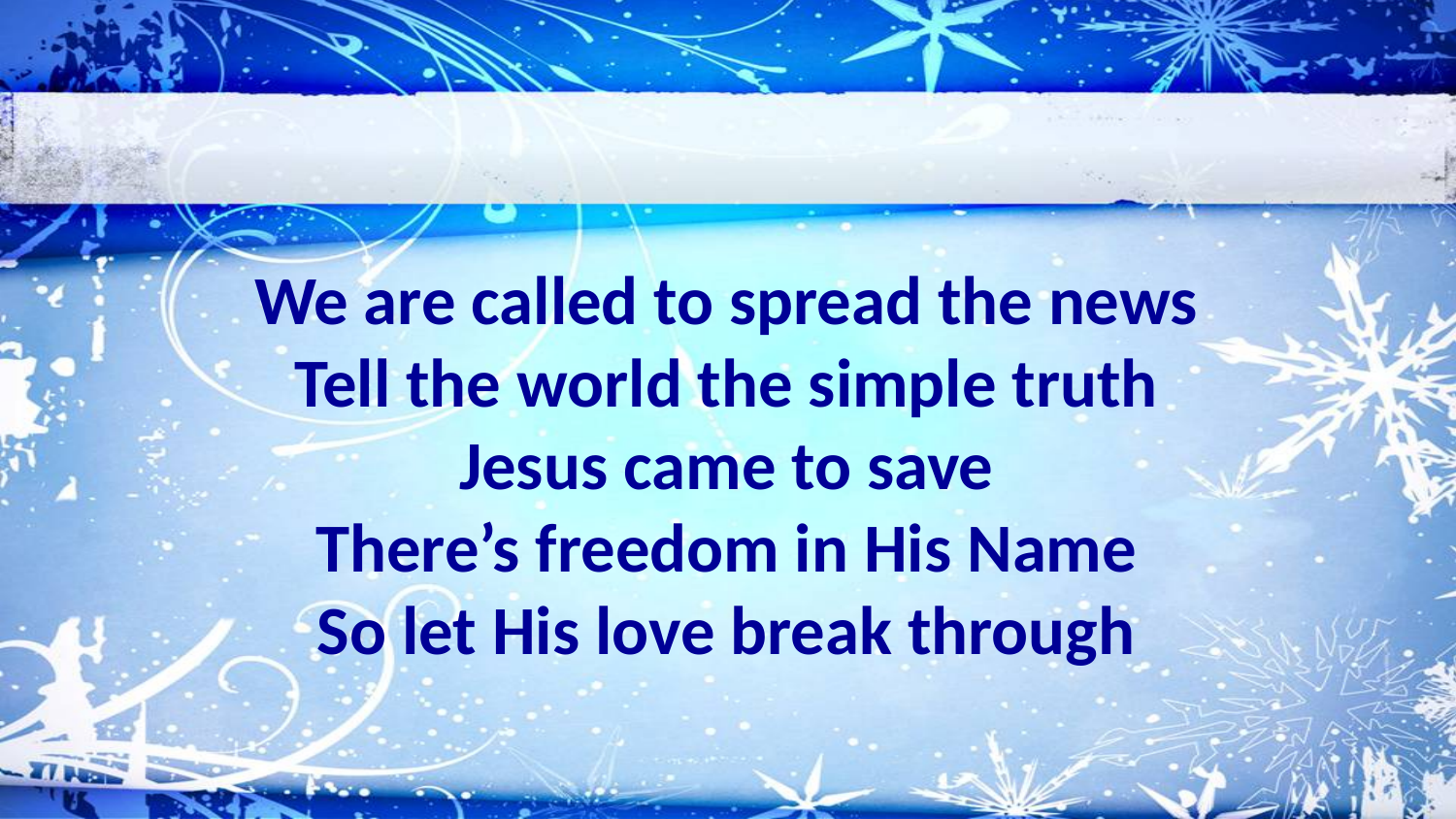

We are called to spread the news
Tell the world the simple truth
Jesus came to save
There’s freedom in His Name
So let His love break through